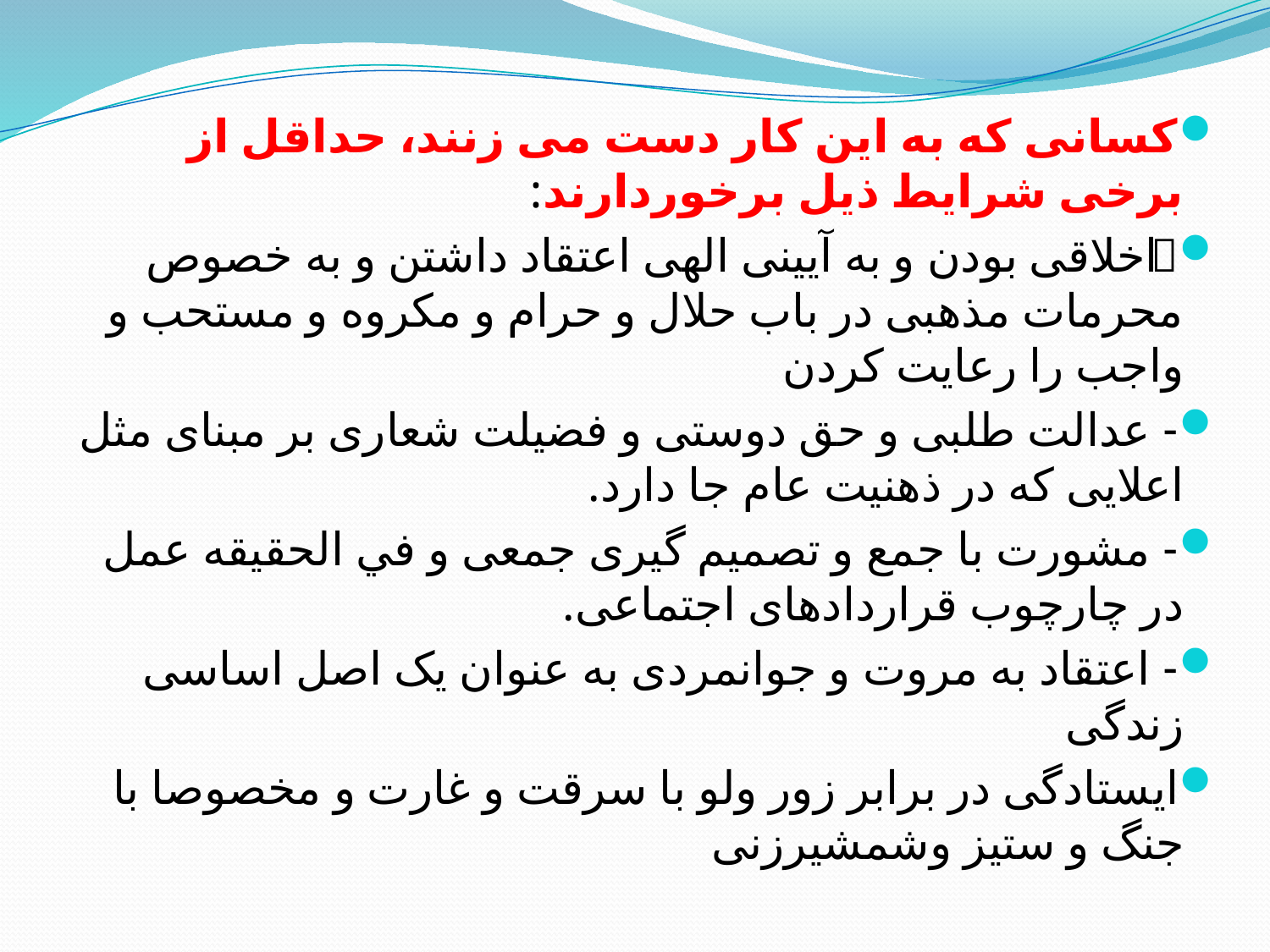

کسانی که به این کار دست می زنند، حداقل از برخی شرایط ذیل برخوردارند:
۔ اخلاقی بودن و به آیینی الهی اعتقاد داشتن و به خصوص محرمات مذهبی در باب حلال و حرام و مکروه و مستحب و واجب را رعایت کردن
- عدالت طلبی و حق دوستی و فضیلت شعاری بر مبنای مثل اعلایی که در ذهنیت عام جا دارد.
- مشورت با جمع و تصمیم گیری جمعی و في الحقيقه عمل در چارچوب قراردادهای اجتماعی.
- اعتقاد به مروت و جوانمردی به عنوان یک اصل اساسی زندگی
ایستادگی در برابر زور ولو با سرقت و غارت و مخصوصا با جنگ و ستیز وشمشیرزنی